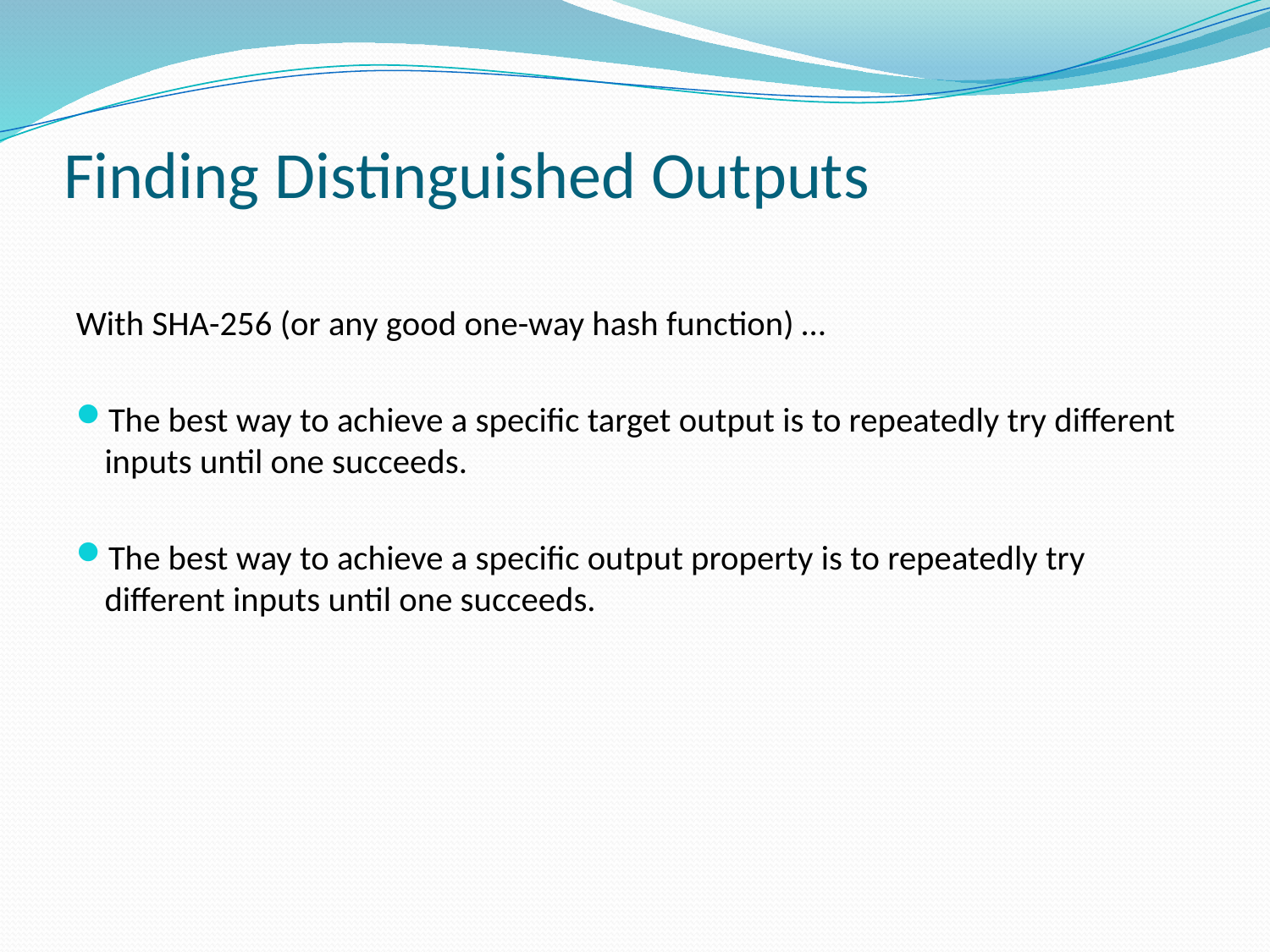

# Finding Distinguished Outputs

With SHA-256 (or any good one-way hash function) …

The best way to achieve a specific target output is to repeatedly try different inputs until one succeeds.

The best way to achieve a specific output property is to repeatedly try different inputs until one succeeds.